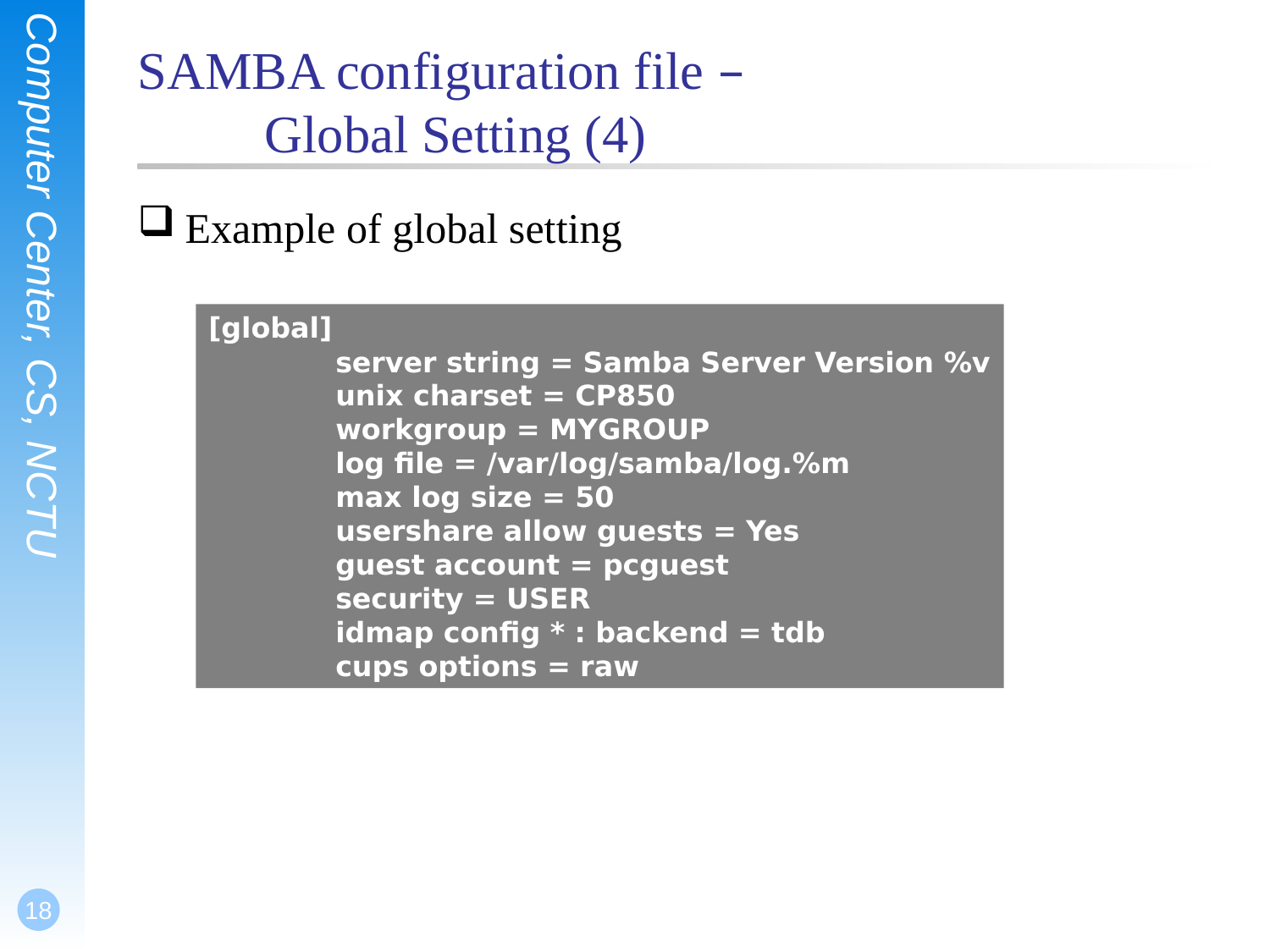

# SAMBA configuration file – Global Setting (4)
Example of global setting

[global]
	server string = Samba Server Version %v
	unix charset = CP850
	workgroup = MYGROUP
	log file = /var/log/samba/log.%m
	max log size = 50
	usershare allow guests = Yes
	guest account = pcguest
	security = USER
	idmap config * : backend = tdb
	cups options = raw